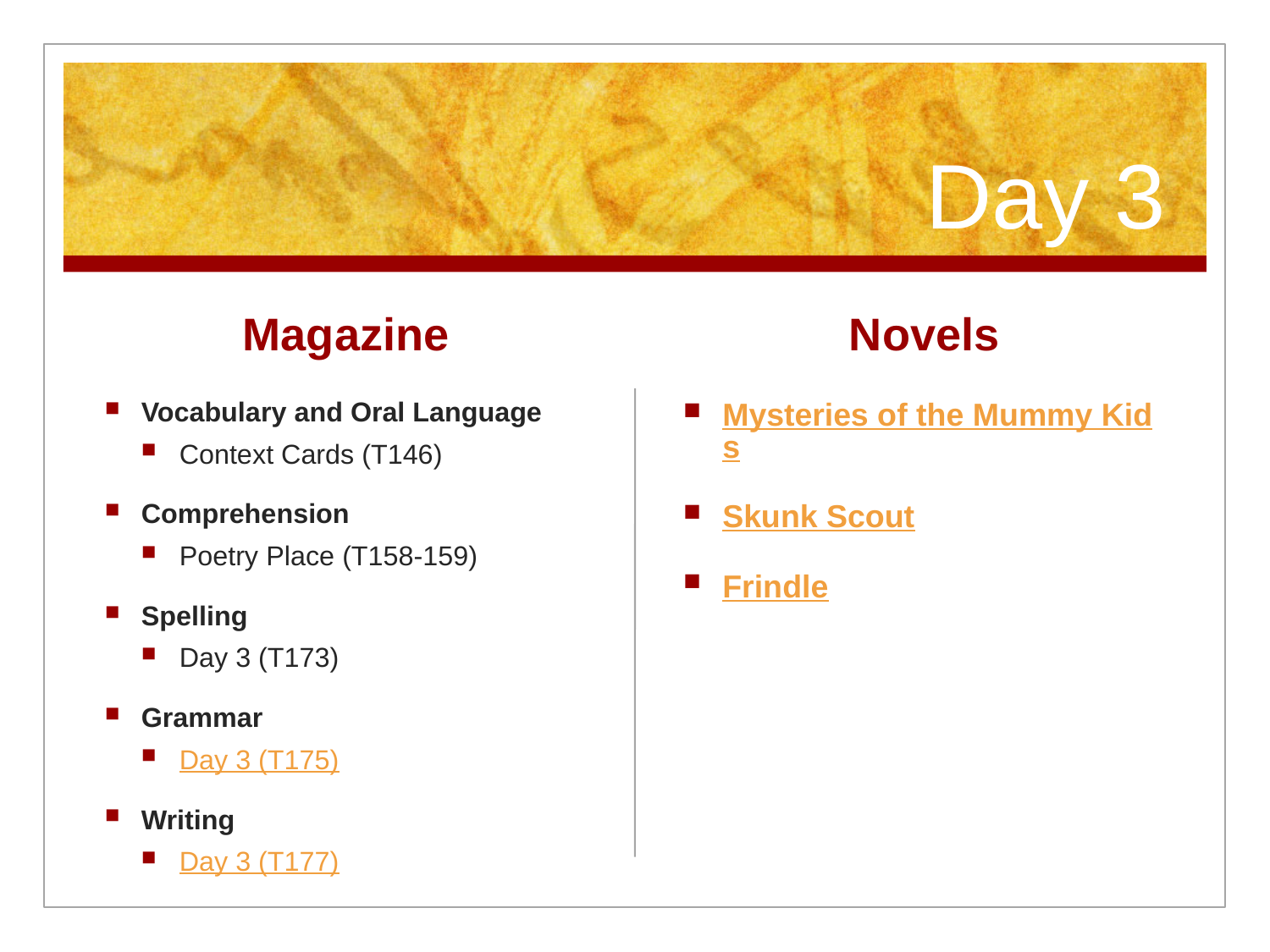

# Day 3
Magazine
Novels
Vocabulary and Oral Language
Context Cards (T146)
Comprehension
Poetry Place (T158-159)
Spelling
Day 3 (T173)
Grammar
Day 3 (T175)
Writing
Day 3 (T177)
Mysteries of the Mummy Kids
Skunk Scout
Frindle